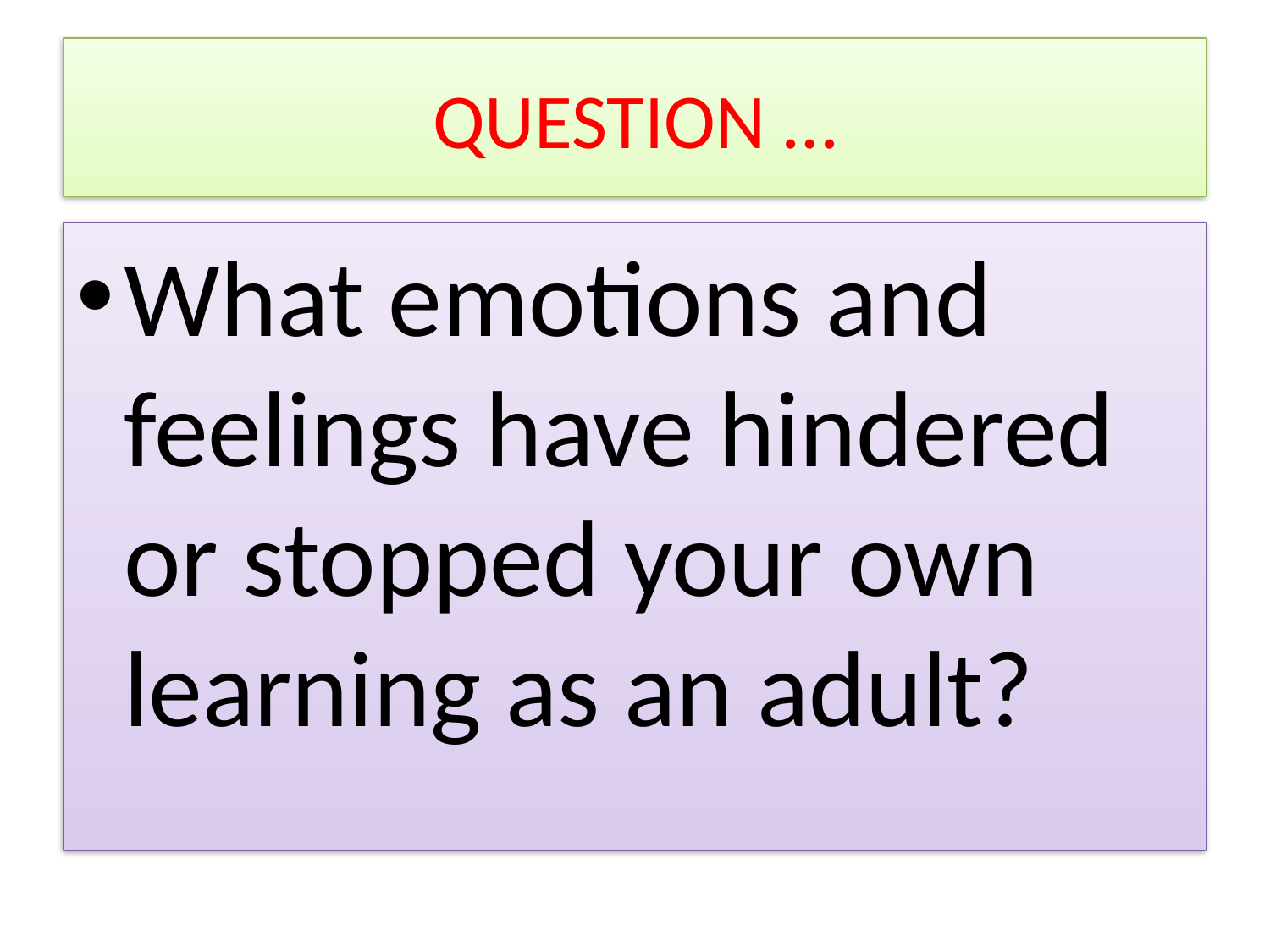

# QUESTION …
What emotions and feelings have hindered or stopped your own learning as an adult?